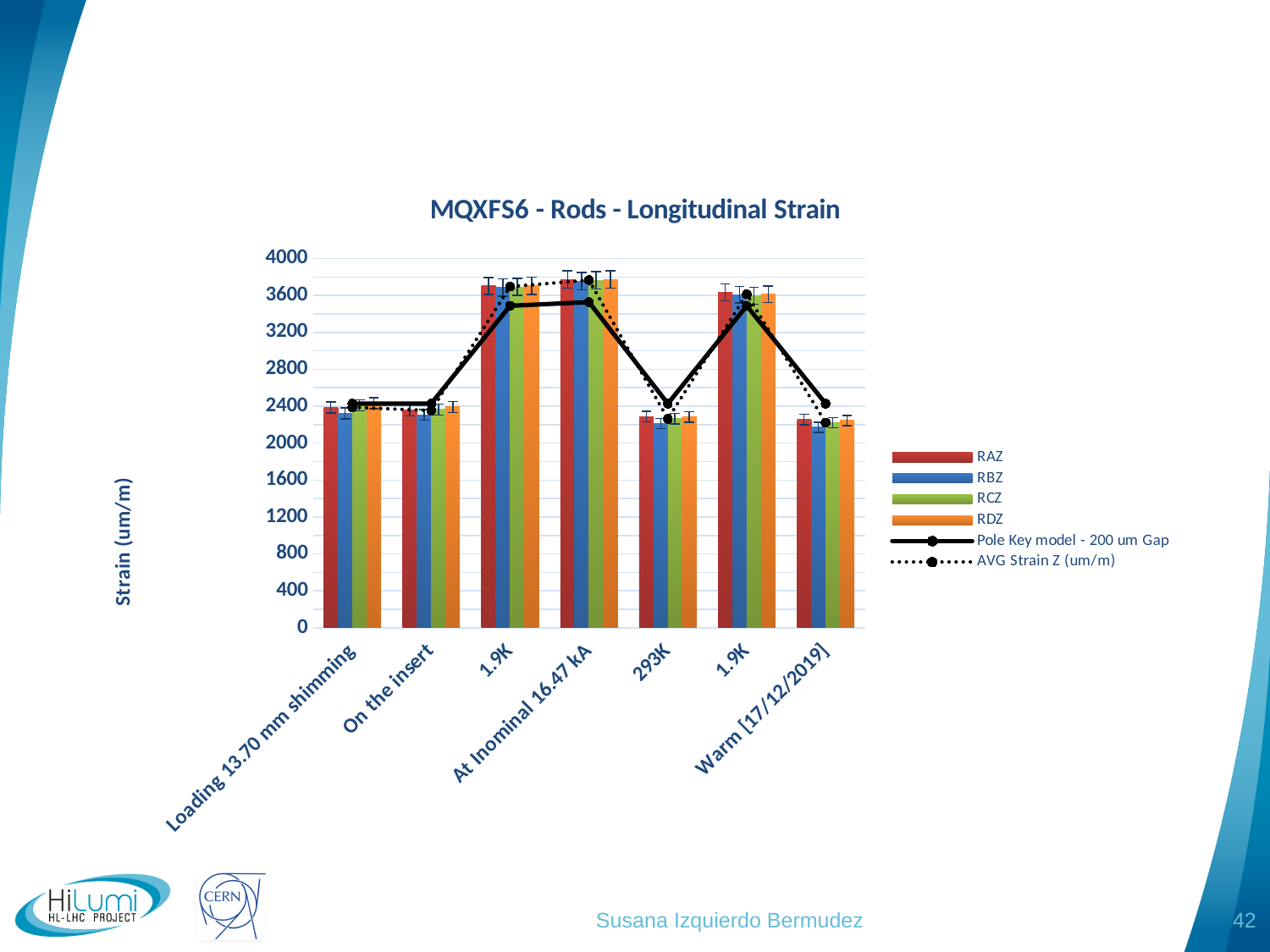

#

### Chart: MQXFS6 - Rods - Longitudinal Strain

| Category | RAZ | RBZ | RCZ | RDZ | Pole Key model - 200 um Gap | AVG Strain Z (um/m) |
|---|---|---|---|---|---|---|
| Loading 13.70 mm shimming | 2385.0 | 2322.0 | 2409.0 | 2433.0 | 2428.0 | 2387.25 |
| On the insert | 2355.0 | 2305.0 | 2364.0 | 2392.0 | 2428.0 | 2354.0 |
| 1.9K | 3703.0 | 3685.52 | 3691.96 | 3703.92 | 3488.0 | 3696.1 |
| At Inominal 16.47 kA | 3772.92 | 3754.52 | 3761.88 | 3773.84 | 3527.0 | 3765.79 |
| 293K | 2288.0 | 2213.0 | 2266.0 | 2285.0 | 2428.0 | 2263.0 |
| 1.9K | 3632.1600000000003 | 3609.1600000000003 | 3596.28 | 3612.84 | 3488.0 | 3612.61 |
| Warm [17/12/2019] | 2256.0 | 2172.0 | 2222.0 | 2245.0 | 2428.0 | 2223.75 |
Susana Izquierdo Bermudez
42